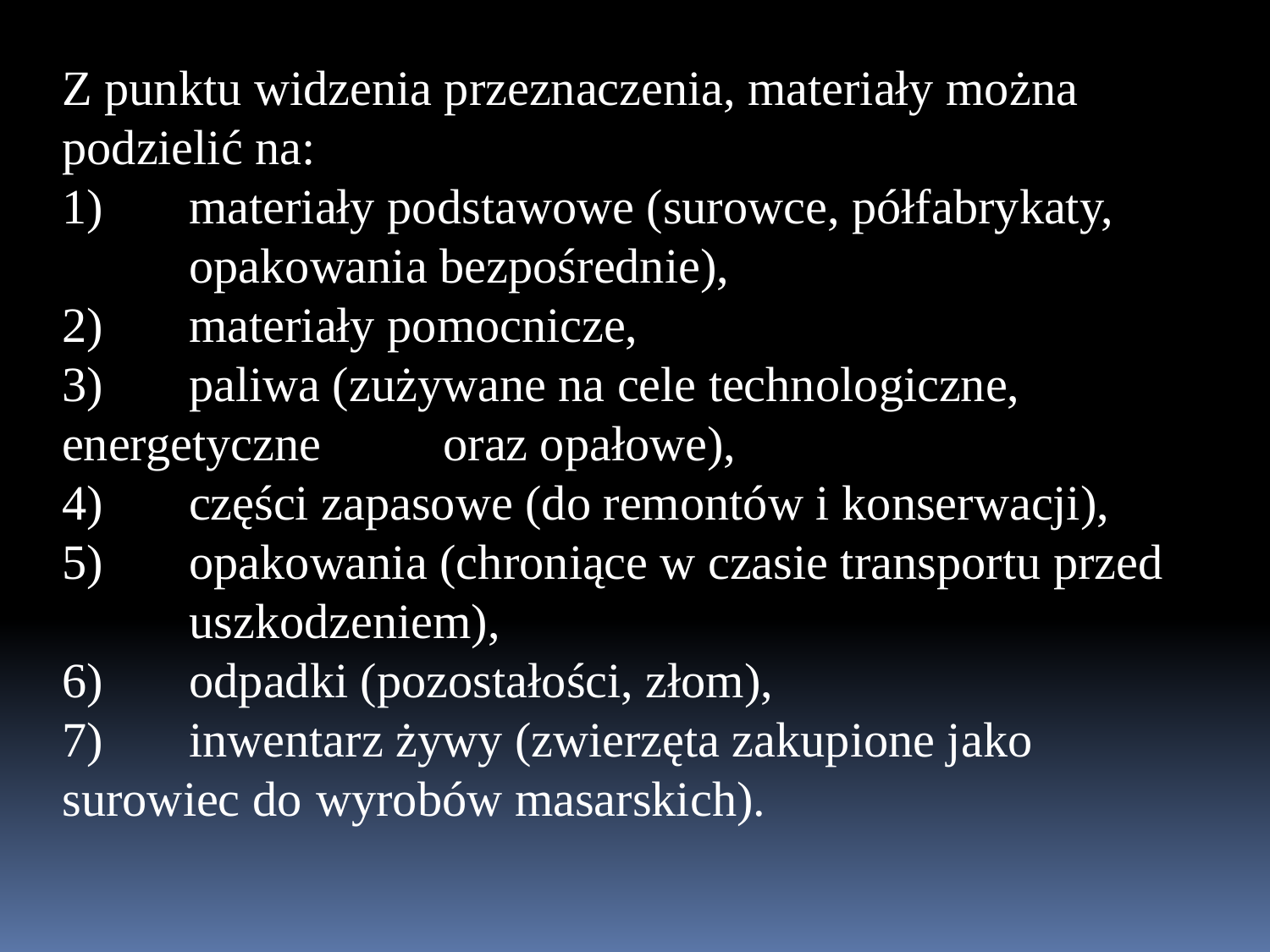

Z punktu widzenia przeznaczenia, materiały można podzielić na:
1)	materiały podstawowe (surowce, półfabrykaty, 	opakowania bezpośrednie),
2)	materiały pomocnicze,
3)	paliwa (zużywane na cele technologiczne, 	energetyczne 	oraz opałowe),
4)	części zapasowe (do remontów i konserwacji),
5)	opakowania (chroniące w czasie transportu przed 	uszkodzeniem),
6)	odpadki (pozostałości, złom),
7)	inwentarz żywy (zwierzęta zakupione jako 	surowiec do 	wyrobów masarskich).